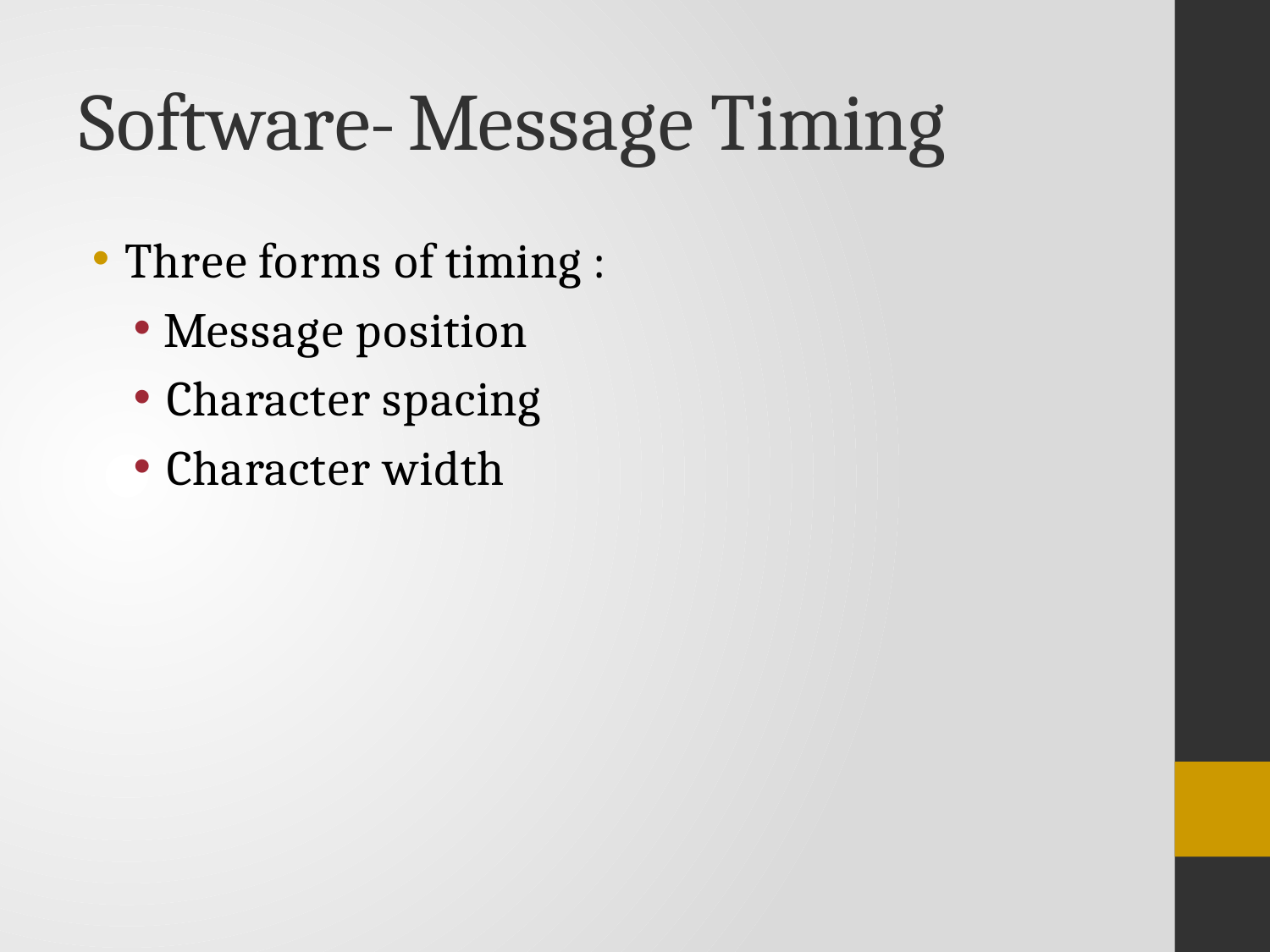

# Software- Message Timing
Three forms of timing :
Message position
Character spacing
Character width